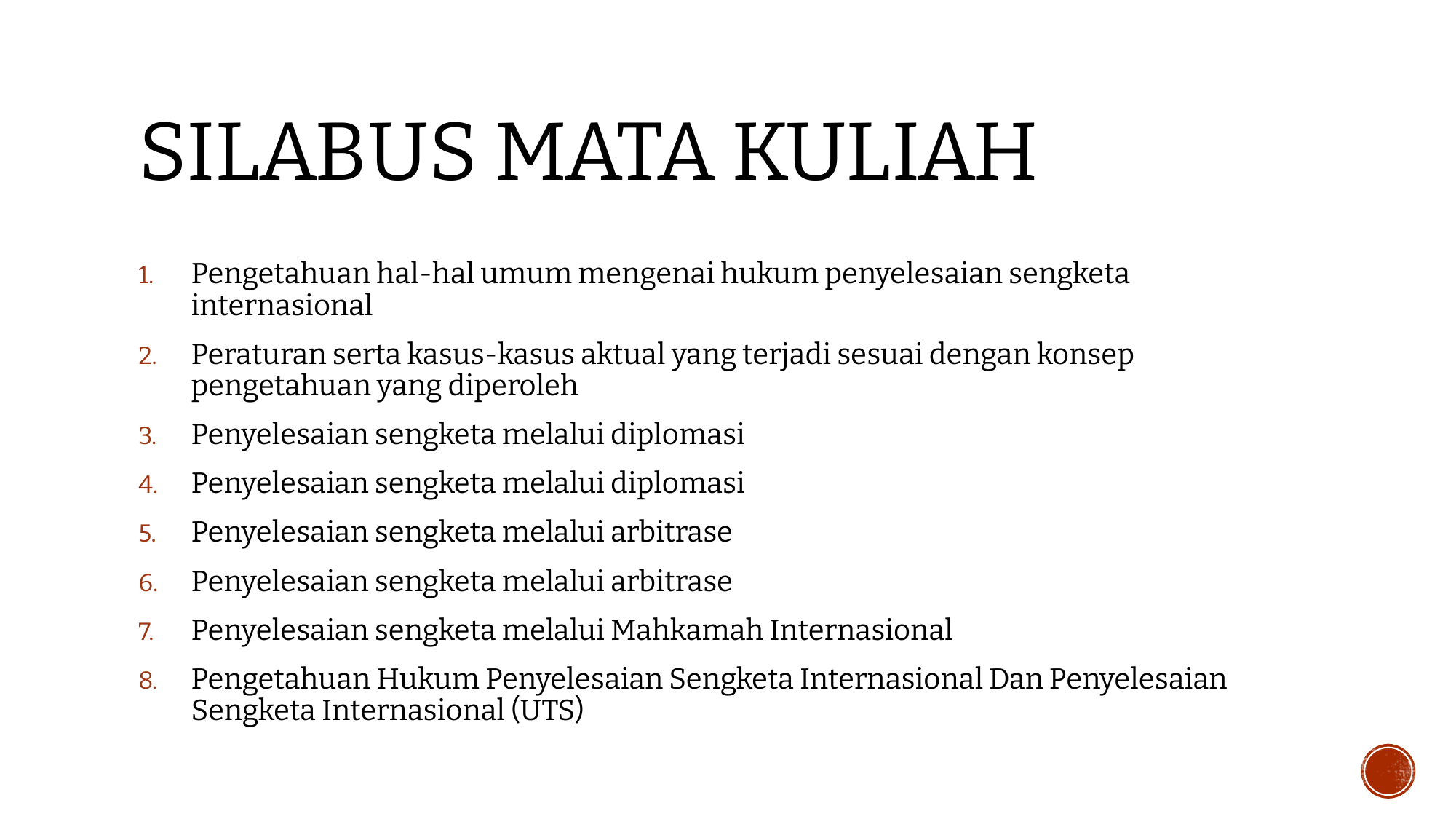

# SILABUS MATA KULIAH
Pengetahuan hal-hal umum mengenai hukum penyelesaian sengketa internasional
Peraturan serta kasus-kasus aktual yang terjadi sesuai dengan konsep pengetahuan yang diperoleh
Penyelesaian sengketa melalui diplomasi
Penyelesaian sengketa melalui diplomasi
Penyelesaian sengketa melalui arbitrase
Penyelesaian sengketa melalui arbitrase
Penyelesaian sengketa melalui Mahkamah Internasional
Pengetahuan Hukum Penyelesaian Sengketa Internasional Dan Penyelesaian Sengketa Internasional (UTS)